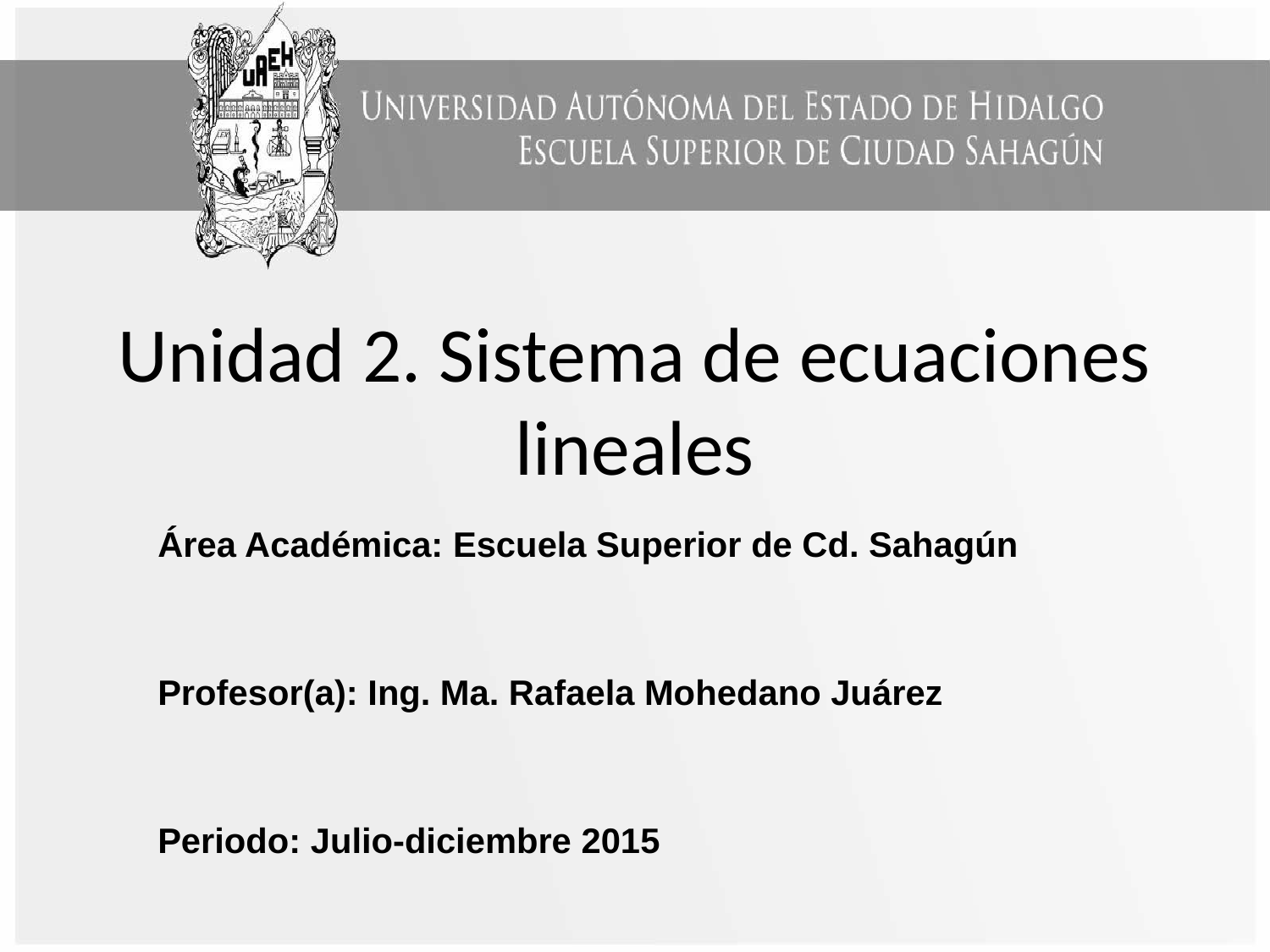

# Unidad 2. Sistema de ecuaciones lineales
Área Académica: Escuela Superior de Cd. Sahagún

Profesor(a): Ing. Ma. Rafaela Mohedano Juárez

Periodo: Julio-diciembre 2015